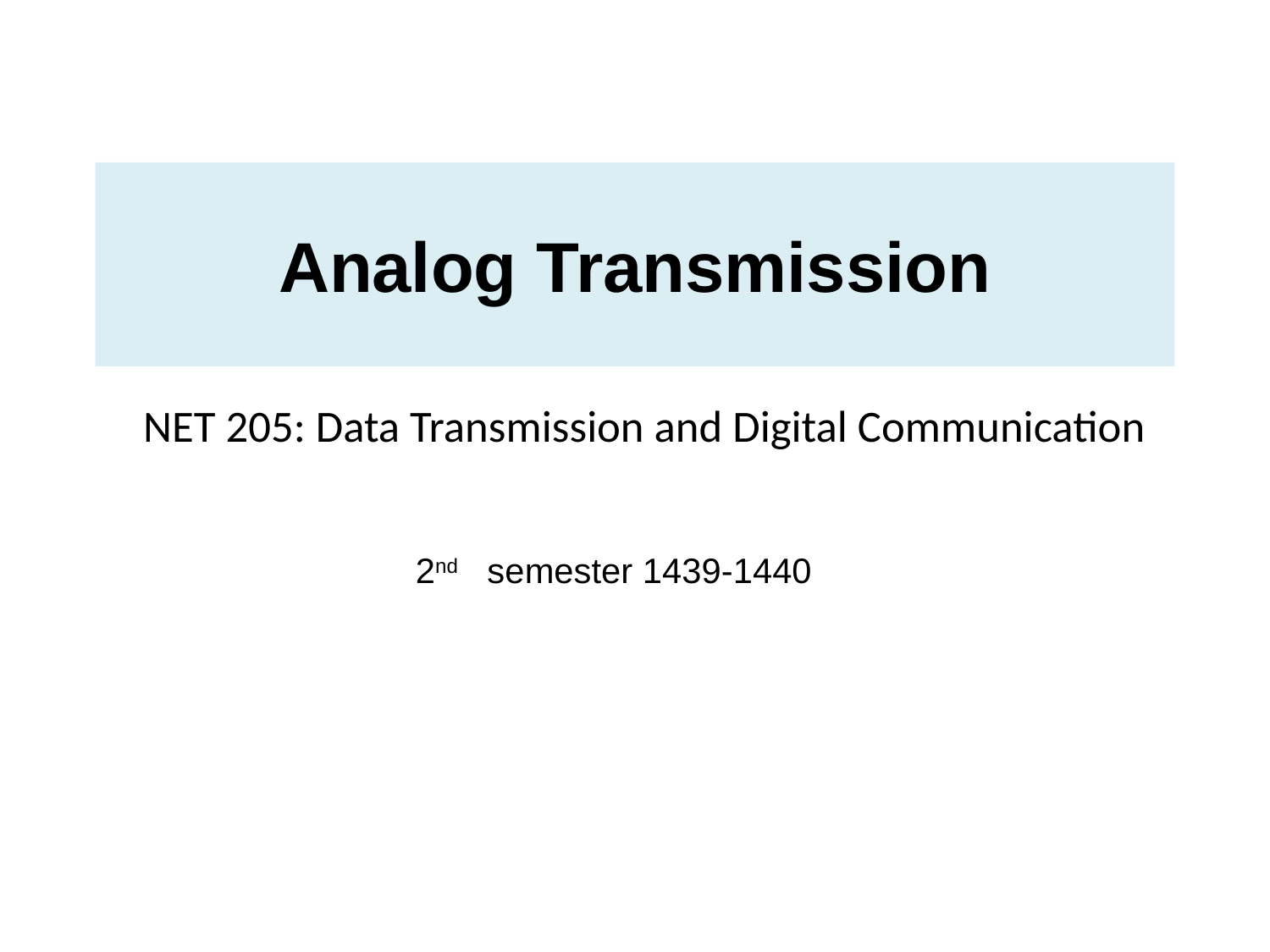

# Analog Transmission
NET 205: Data Transmission and Digital Communication

2nd   semester 1439-1440